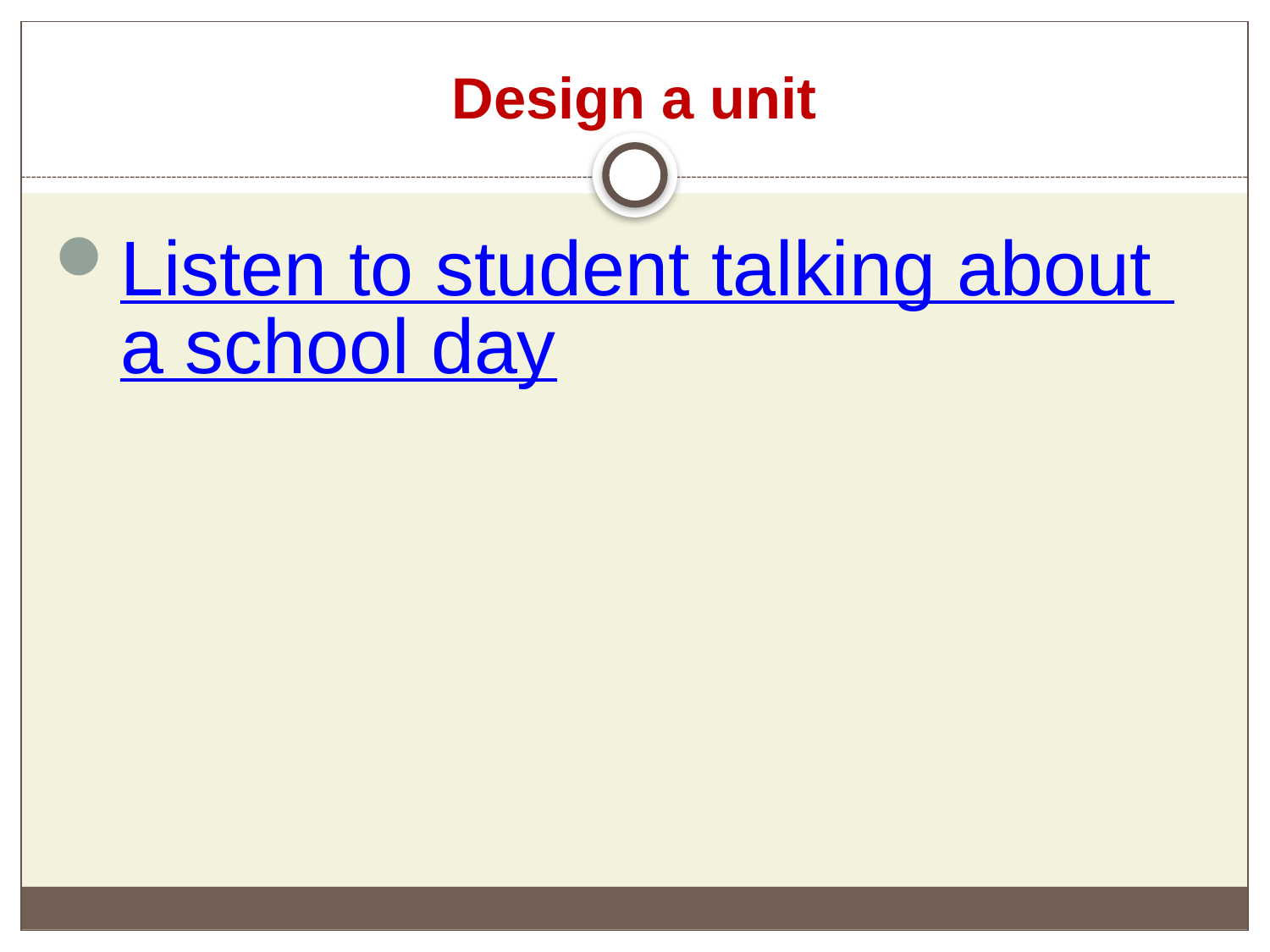

# Design a unit
Listen to student talking about a school day